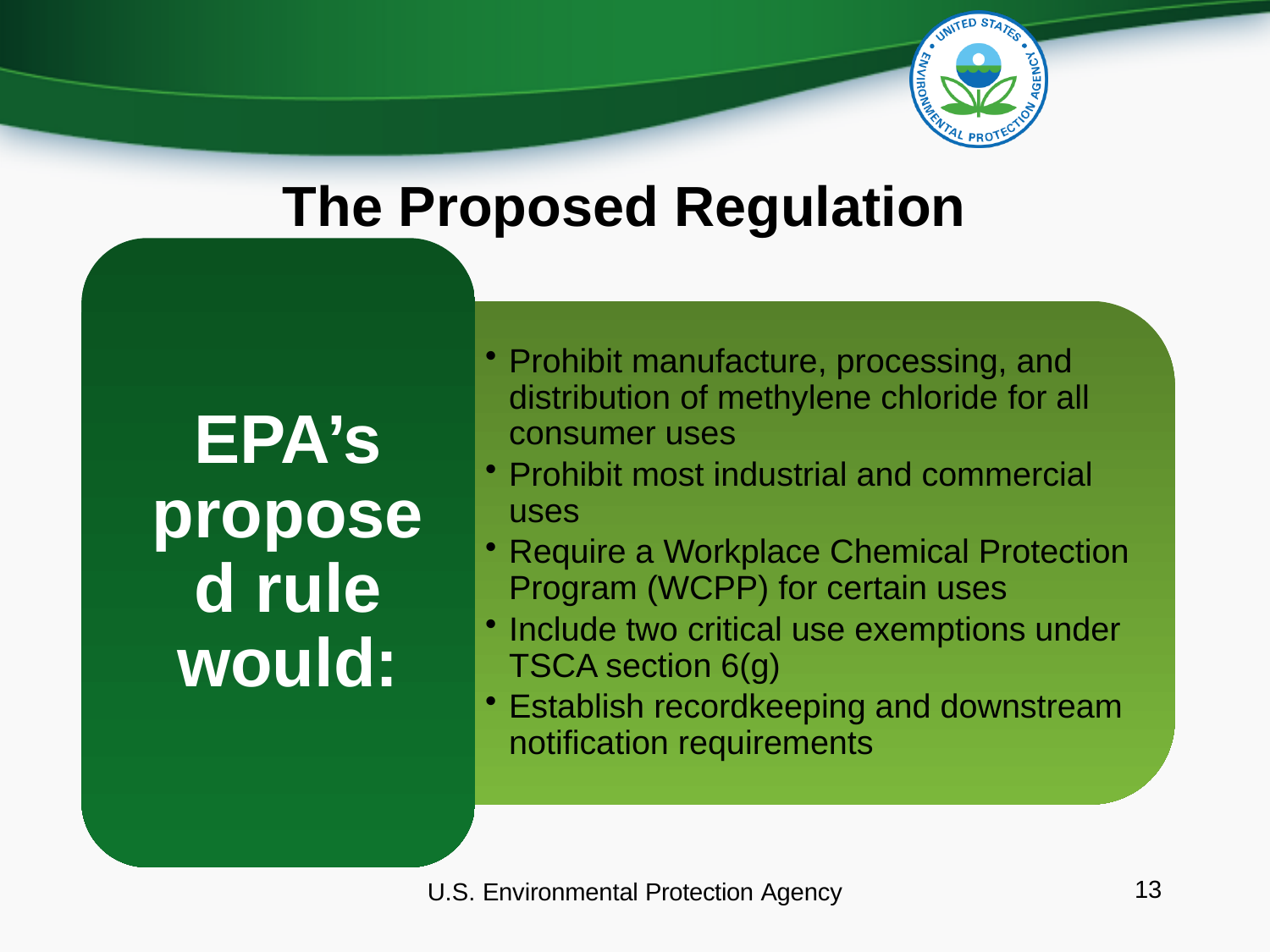

# The Proposed Regulation
Prohibit manufacture, processing, and distribution of methylene chloride for all consumer uses
Prohibit most industrial and commercial uses
Require a Workplace Chemical Protection Program (WCPP) for certain uses
Include two critical use exemptions under TSCA section 6(g)
Establish recordkeeping and downstream notification requirements
EPA’s proposed rule would:
U.S. Environmental Protection Agency
13